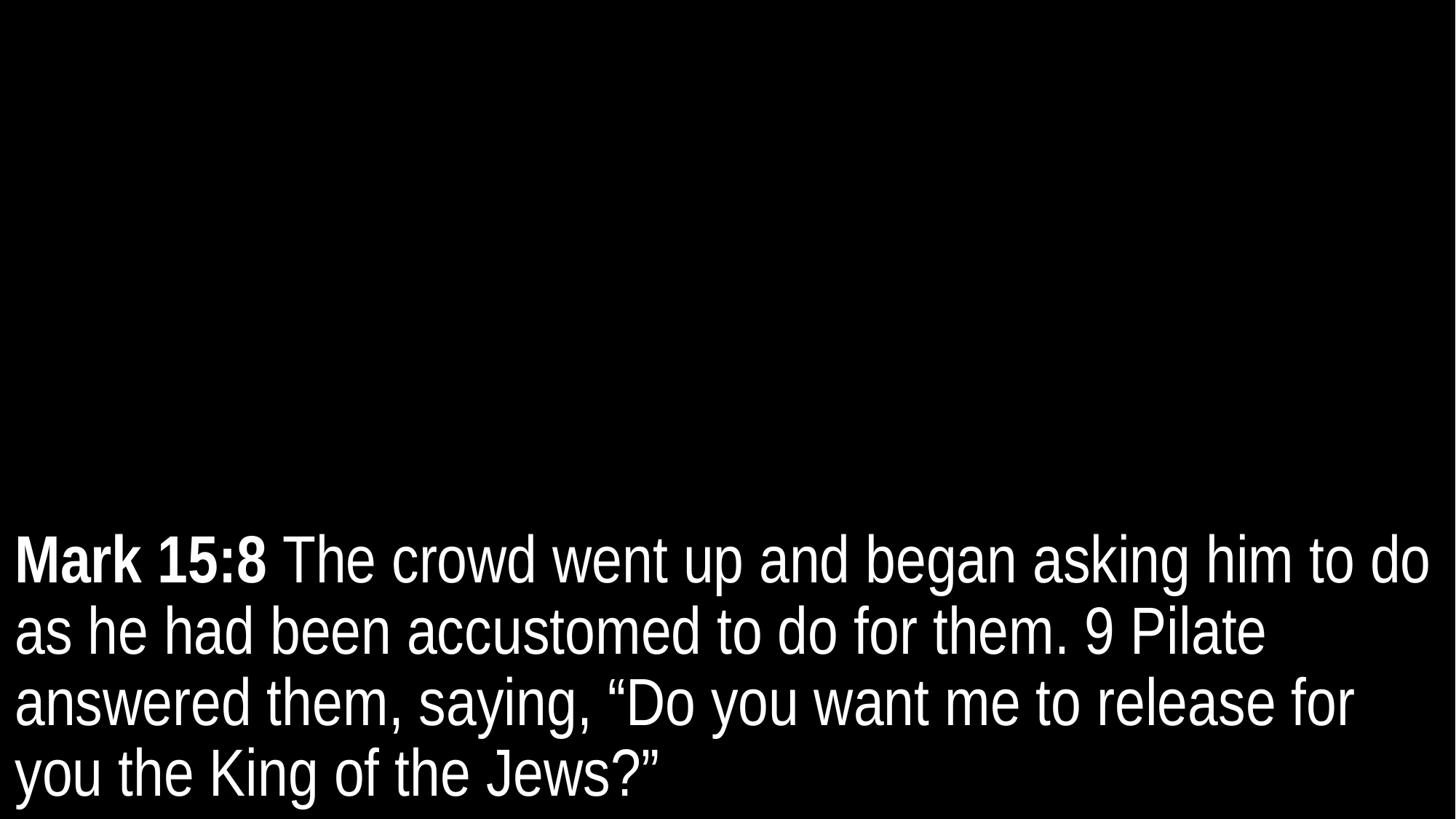

Mark 15:8 The crowd went up and began asking him to do as he had been accustomed to do for them. 9 Pilate answered them, saying, “Do you want me to release for you the King of the Jews?”